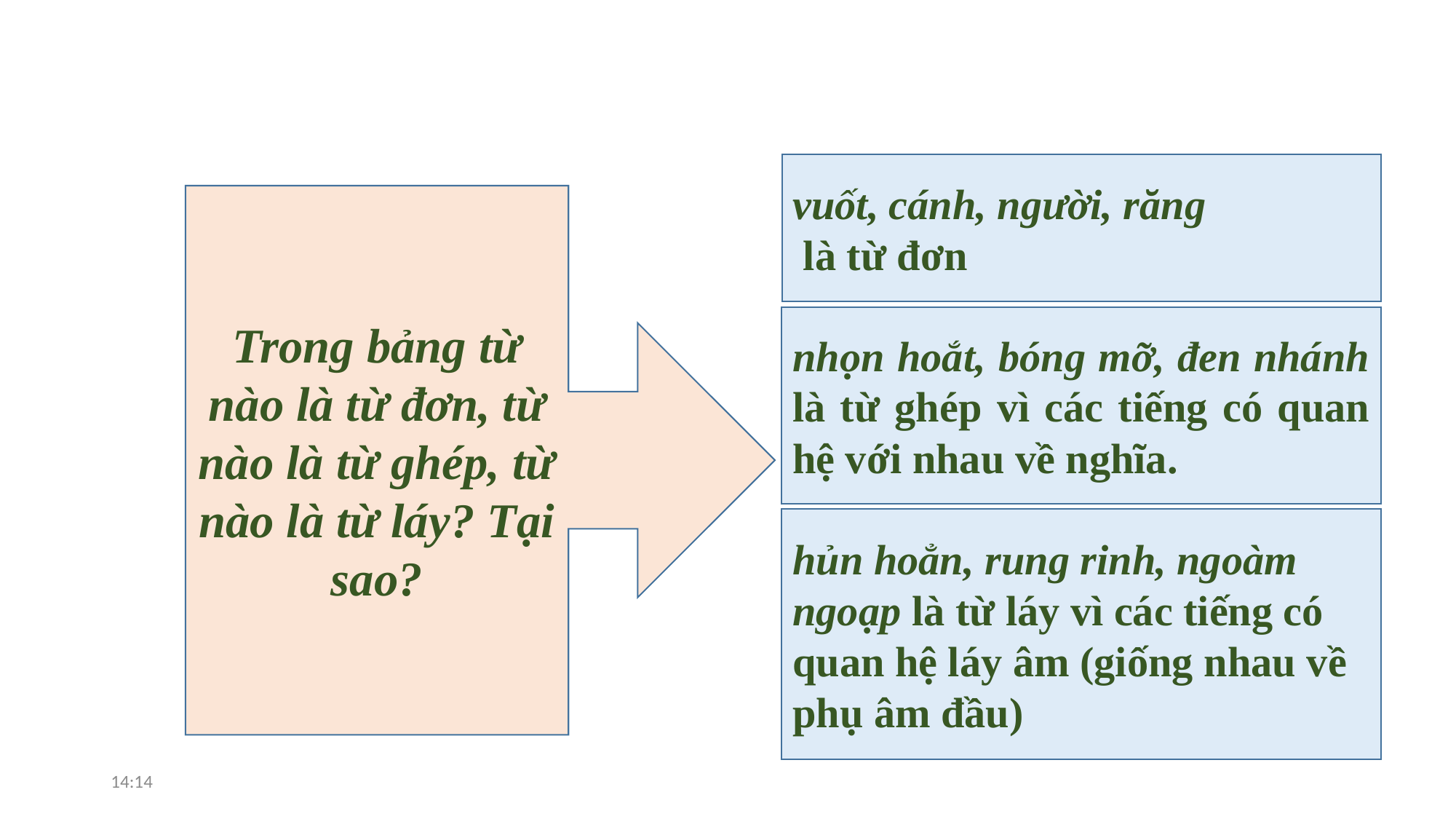

vuốt, cánh, người, răng
 là từ đơn
Trong bảng từ nào là từ đơn, từ nào là từ ghép, từ nào là từ láy? Tại sao?
nhọn hoắt, bóng mỡ, đen nhánh là từ ghép vì các tiếng có quan hệ với nhau về nghĩa.
hủn hoẳn, rung rinh, ngoàm ngoạp là từ láy vì các tiếng có quan hệ láy âm (giống nhau về phụ âm đầu)
14:14